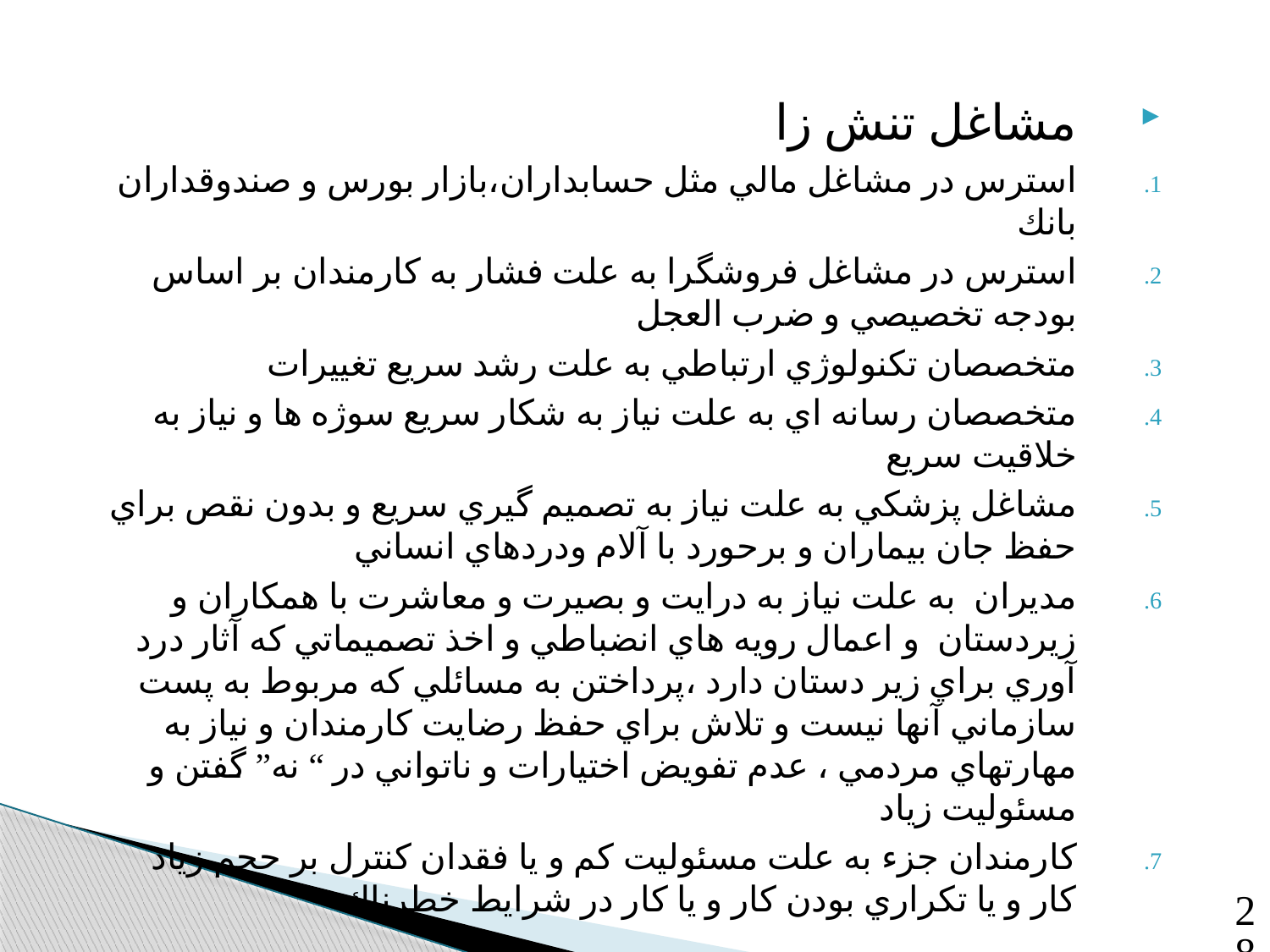

مشاغل تنش زا
استرس در مشاغل مالي مثل حسابداران،بازار بورس و صندوقداران بانك
استرس در مشاغل فروشگرا به علت فشار به كارمندان بر اساس بودجه تخصيصي و ضرب العجل
متخصصان تكنولوژي ارتباطي به علت رشد سريع تغييرات
متخصصان رسانه اي به علت نياز به شكار سريع سوژه ها و نياز به خلاقيت سريع
مشاغل پزشكي به علت نياز به تصميم گيري سريع و بدون نقص براي حفظ جان بيماران و برحورد با آلام ودردهاي انساني
مديران  به علت نياز به درايت و بصيرت و معاشرت با همكاران و زيردستان  و اعمال رويه هاي انضباطي و اخذ تصميماتي كه آثار درد آوري براي زير دستان دارد ،پرداختن به مسائلي كه مربوط به پست سازماني آنها نيست و تلاش براي حفظ رضايت كارمندان و نياز به مهارتهاي مردمي ، عدم تفويض اختيارات و ناتواني در “ نه” گفتن و مسئوليت زياد
كارمندان جزء به علت مسئوليت كم و يا فقدان كنترل بر حجم زياد كار و يا تكراري بودن كار و يا كار در شرايط خطرناك

28